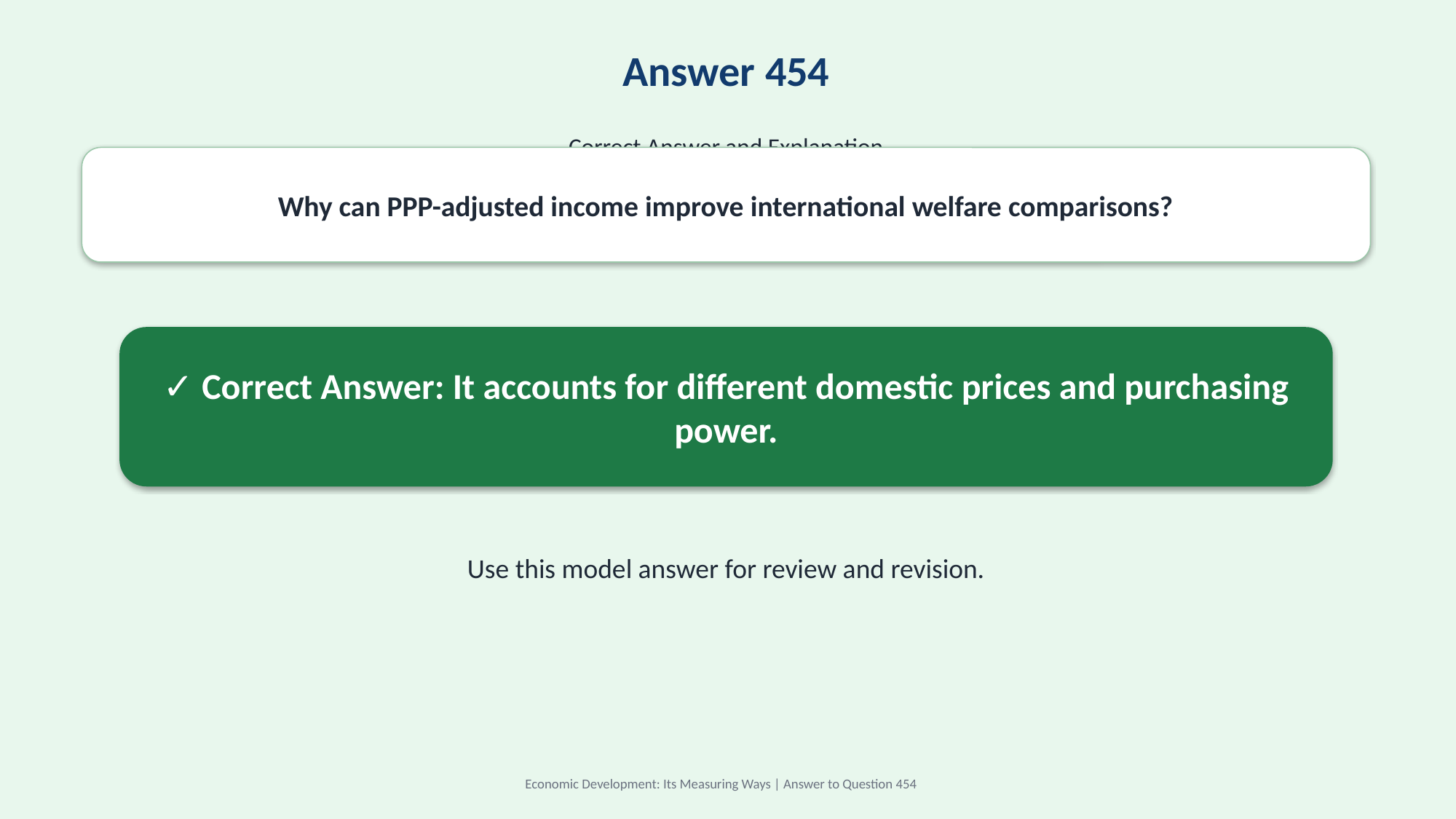

Answer 454
Correct Answer and Explanation
Why can PPP-adjusted income improve international welfare comparisons?
✓ Correct Answer: It accounts for different domestic prices and purchasing power.
Use this model answer for review and revision.
Economic Development: Its Measuring Ways | Answer to Question 454